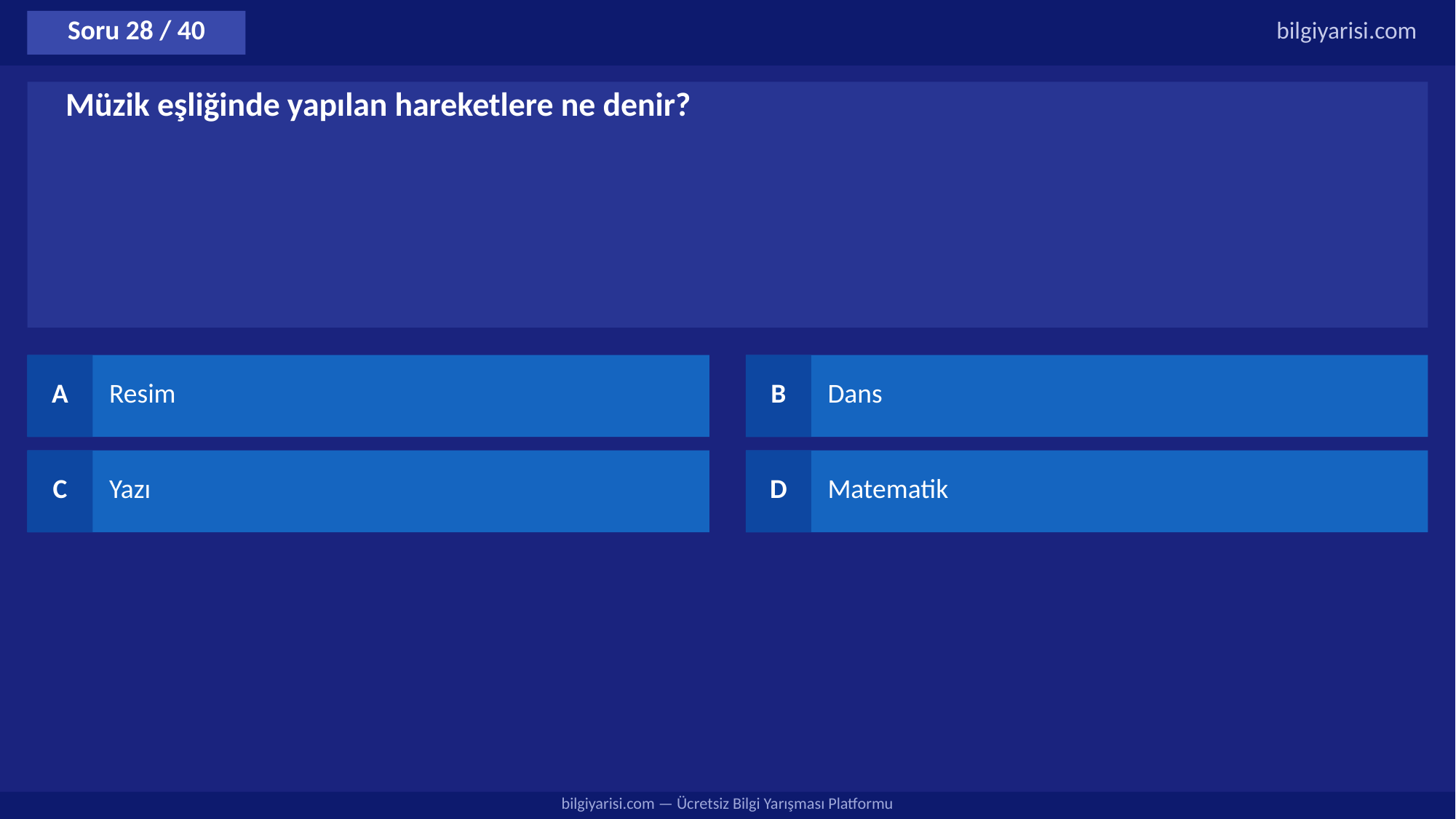

Soru 28 / 40
bilgiyarisi.com

Müzik eşliğinde yapılan hareketlere ne denir?

A
Resim

B
Dans

C
Yazı

D
Matematik
bilgiyarisi.com — Ücretsiz Bilgi Yarışması Platformu